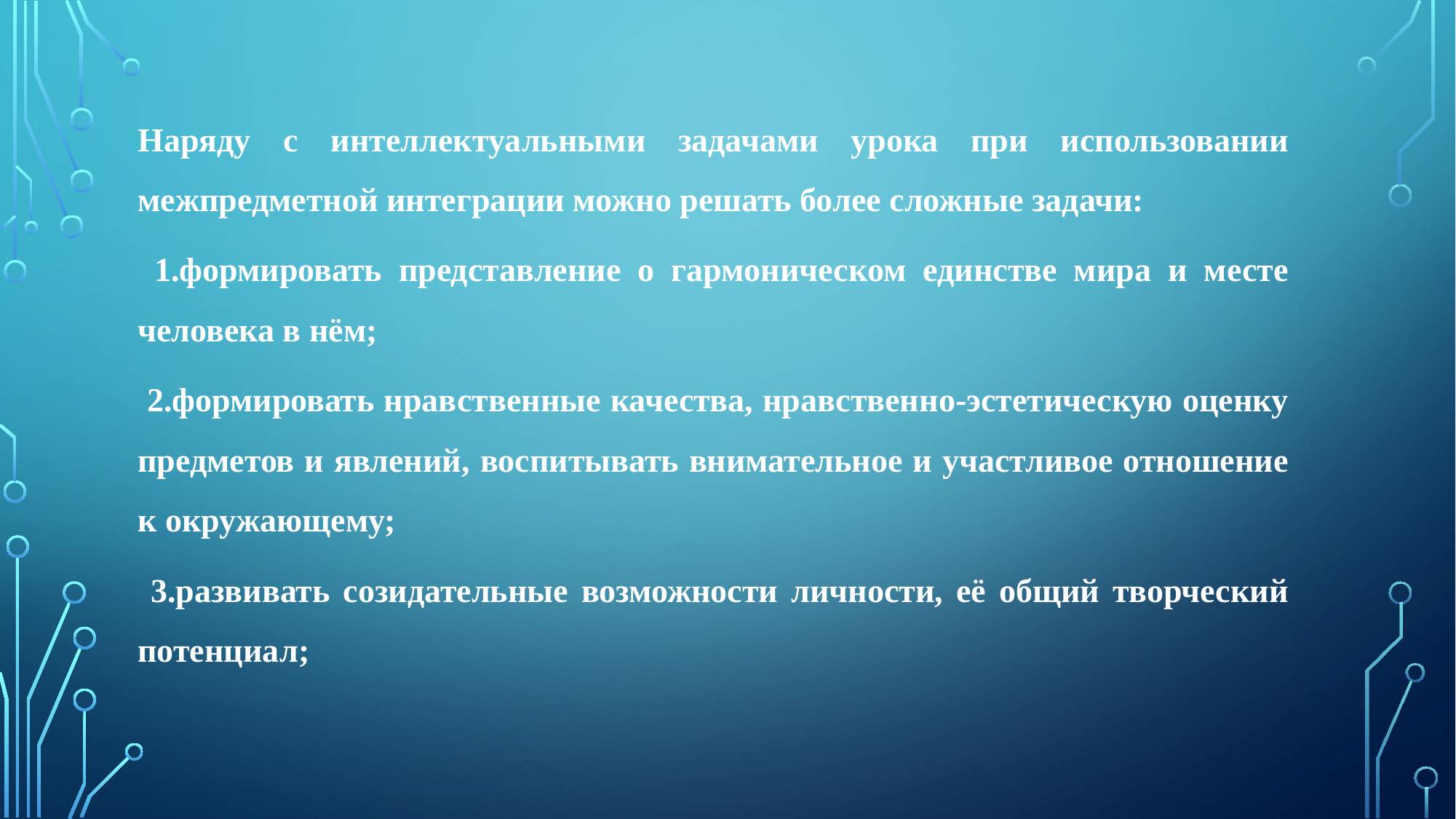

Наряду с интеллектуальными задачами урока при использовании межпредметной интеграции можно решать более сложные задачи:
 1.формировать представление о гармоническом единстве мира и месте человека в нём;
 2.формировать нравственные качества, нравственно-эстетическую оценку предметов и явлений, воспитывать внимательное и участливое отношение к окружающему;
 3.развивать созидательные возможности личности, её общий творческий потенциал;